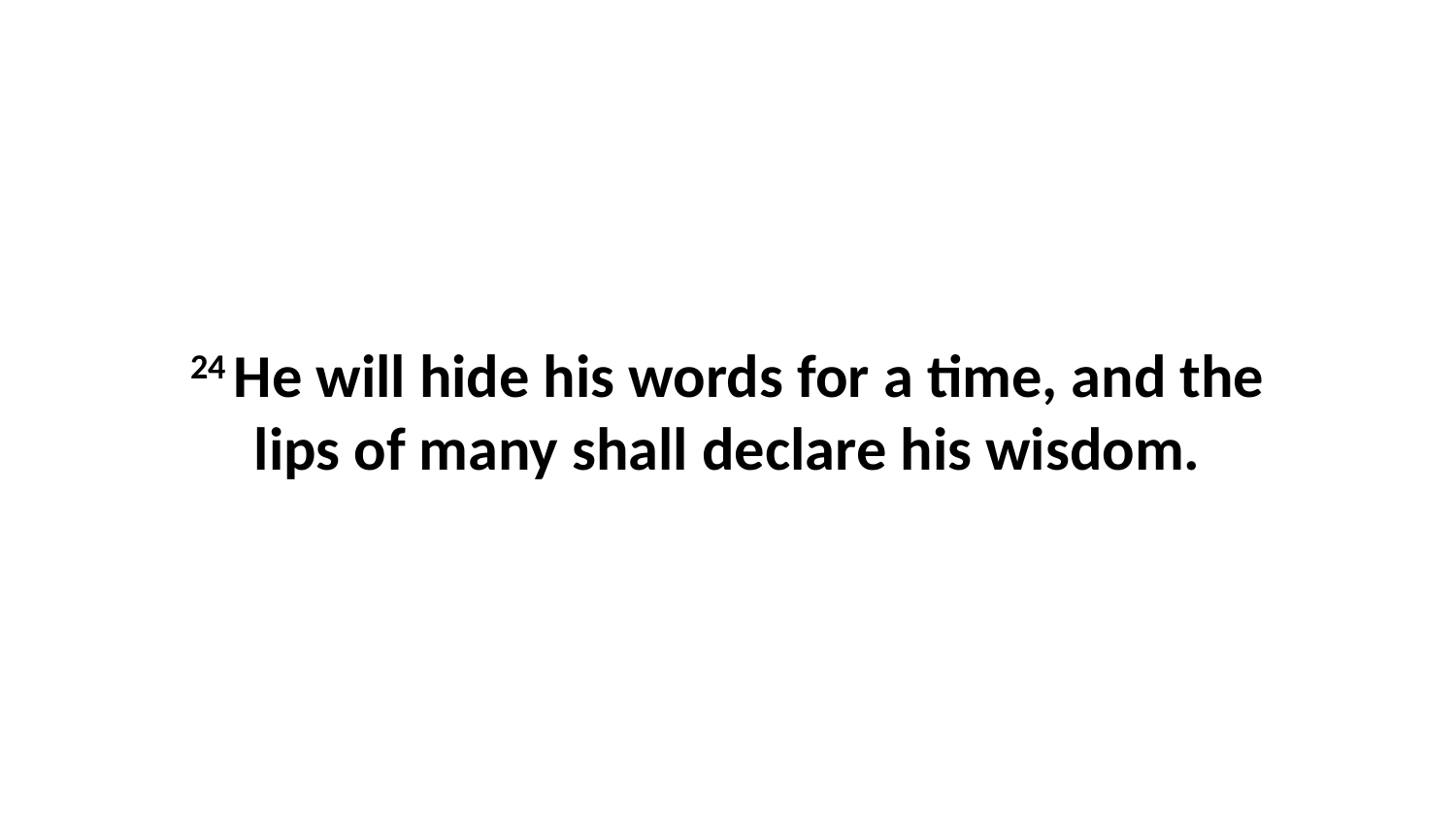

24 He will hide his words for a time, and the lips of many shall declare his wisdom.